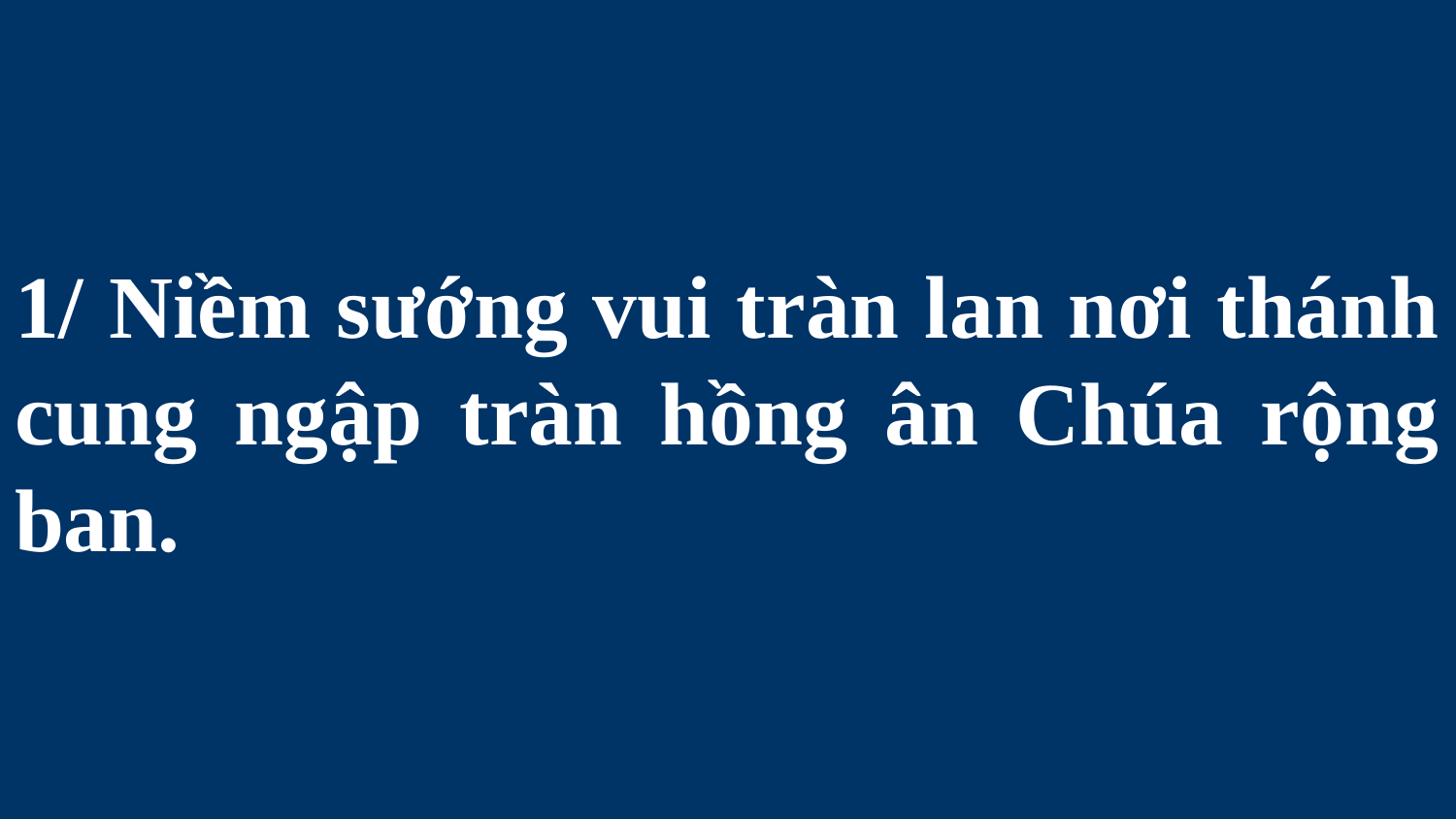

# 1/ Niềm sướng vui tràn lan nơi thánh cung ngập tràn hồng ân Chúa rộng ban.